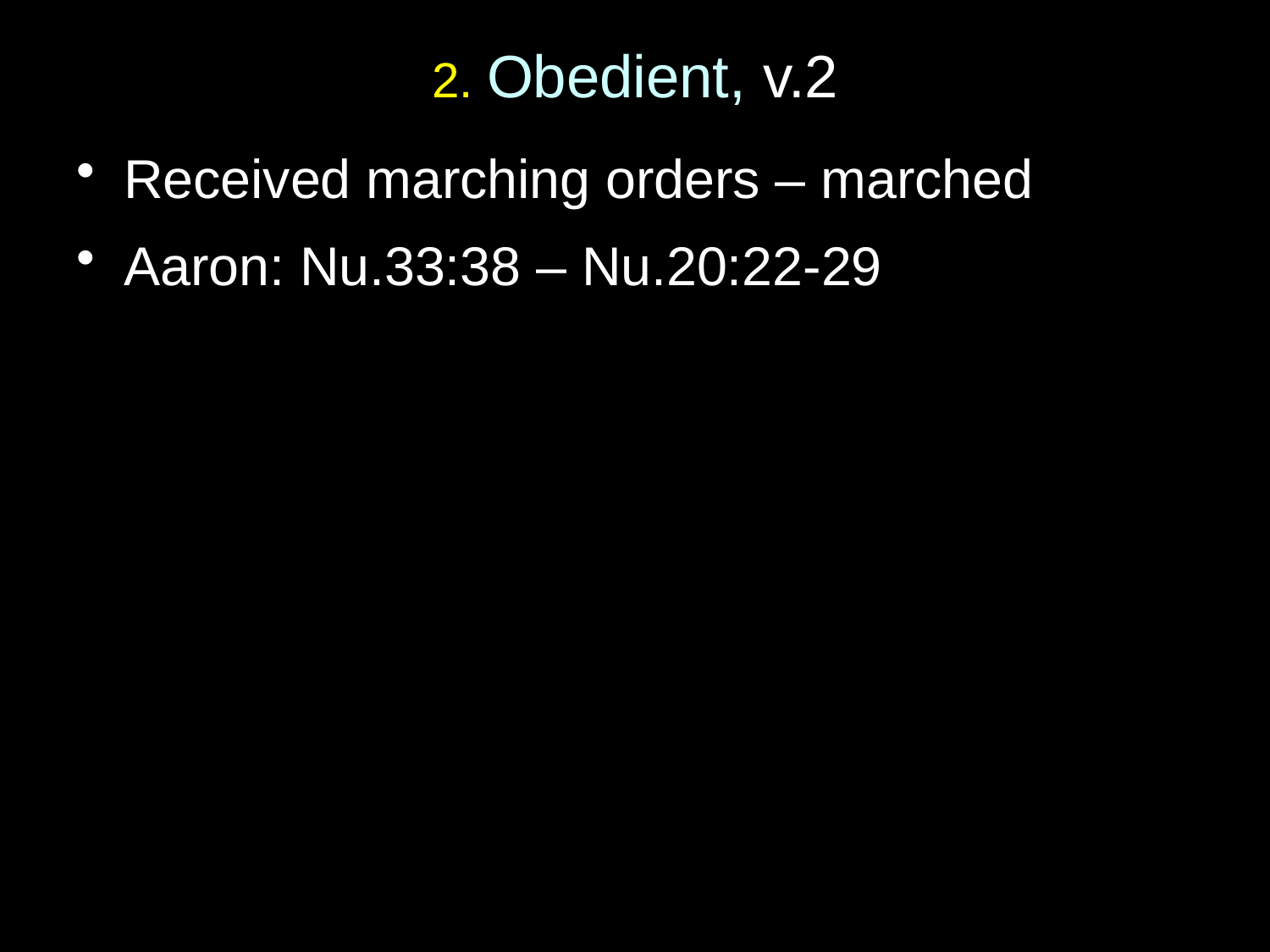

# 2. Obedient, v.2
Received marching orders – marched
Aaron: Nu.33:38 – Nu.20:22-29